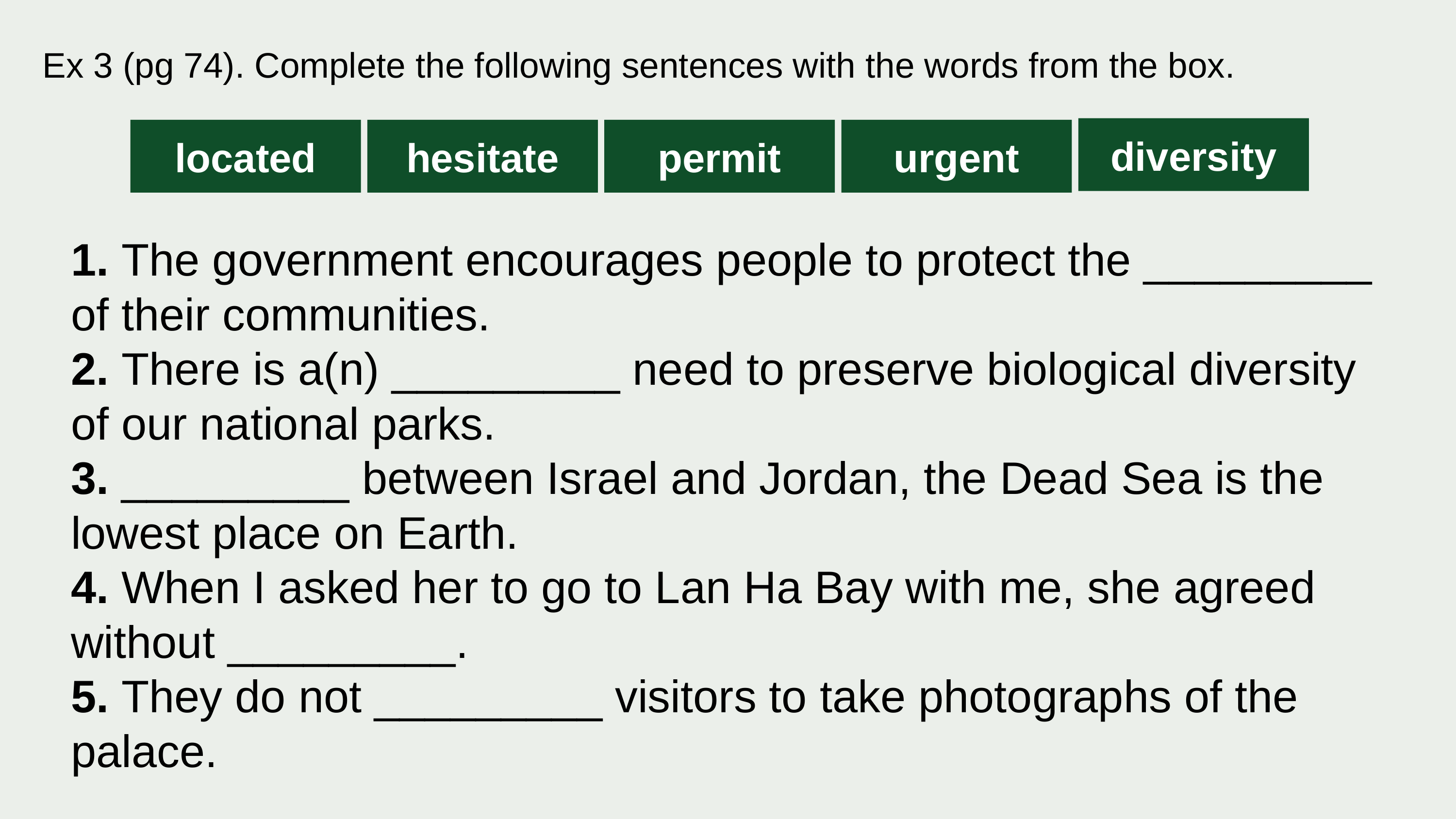

Ex 3 (pg 74). Complete the following sentences with the words from the box.
diversity
located
hesitate
permit
urgent
1. The government encourages people to protect the _________ of their communities.
2. There is a(n) _________ need to preserve biological diversity of our national parks.
3. _________ between Israel and Jordan, the Dead Sea is the lowest place on Earth.
4. When I asked her to go to Lan Ha Bay with me, she agreed without _________.
5. They do not _________ visitors to take photographs of the palace.